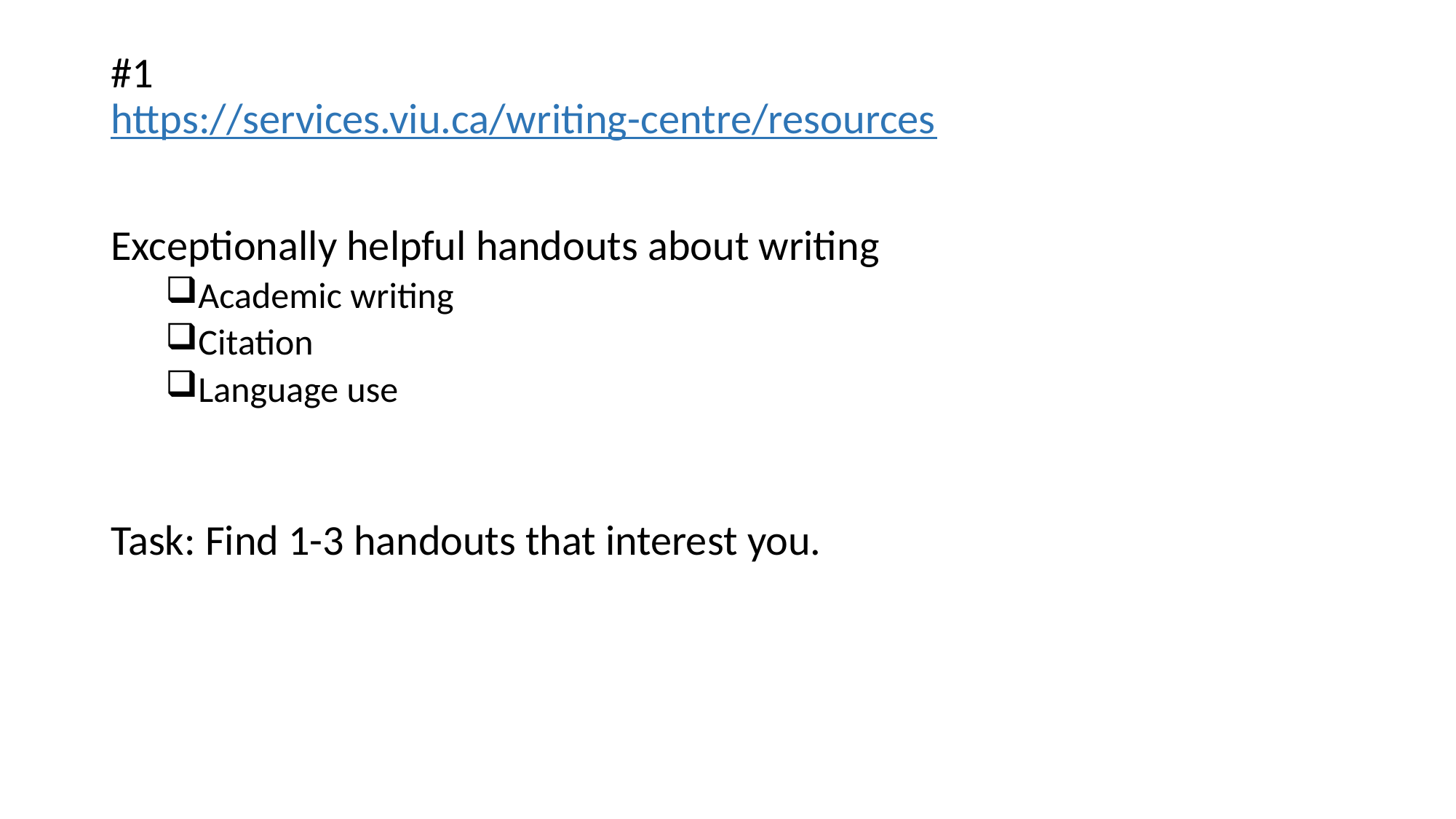

# #1 https://services.viu.ca/writing-centre/resources
Exceptionally helpful handouts about writing
Academic writing
Citation
Language use

Task: Find 1-3 handouts that interest you.